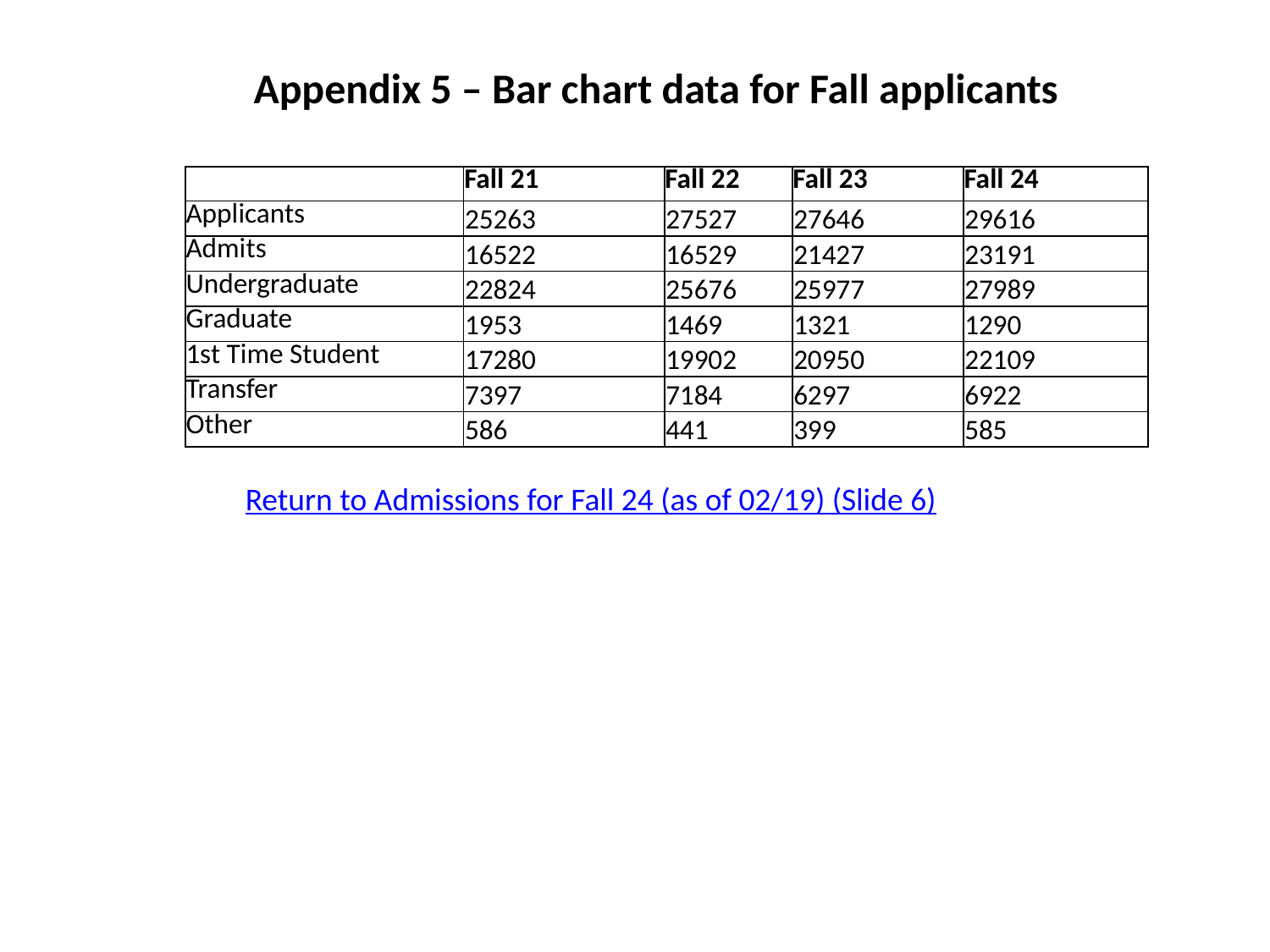

# Appendix 5 – Bar chart data for Fall applicants
|  | Fall 21 | Fall 22 | Fall 23 | Fall 24 |
| --- | --- | --- | --- | --- |
| Applicants | 25263 | 27527 | 27646 | 29616 |
| Admits | 16522 | 16529 | 21427 | 23191 |
| Undergraduate | 22824 | 25676 | 25977 | 27989 |
| Graduate | 1953 | 1469 | 1321 | 1290 |
| 1st Time Student | 17280 | 19902 | 20950 | 22109 |
| Transfer | 7397 | 7184 | 6297 | 6922 |
| Other | 586 | 441 | 399 | 585 |
Return to Admissions for Fall 24 (as of 02/19) (Slide 6)